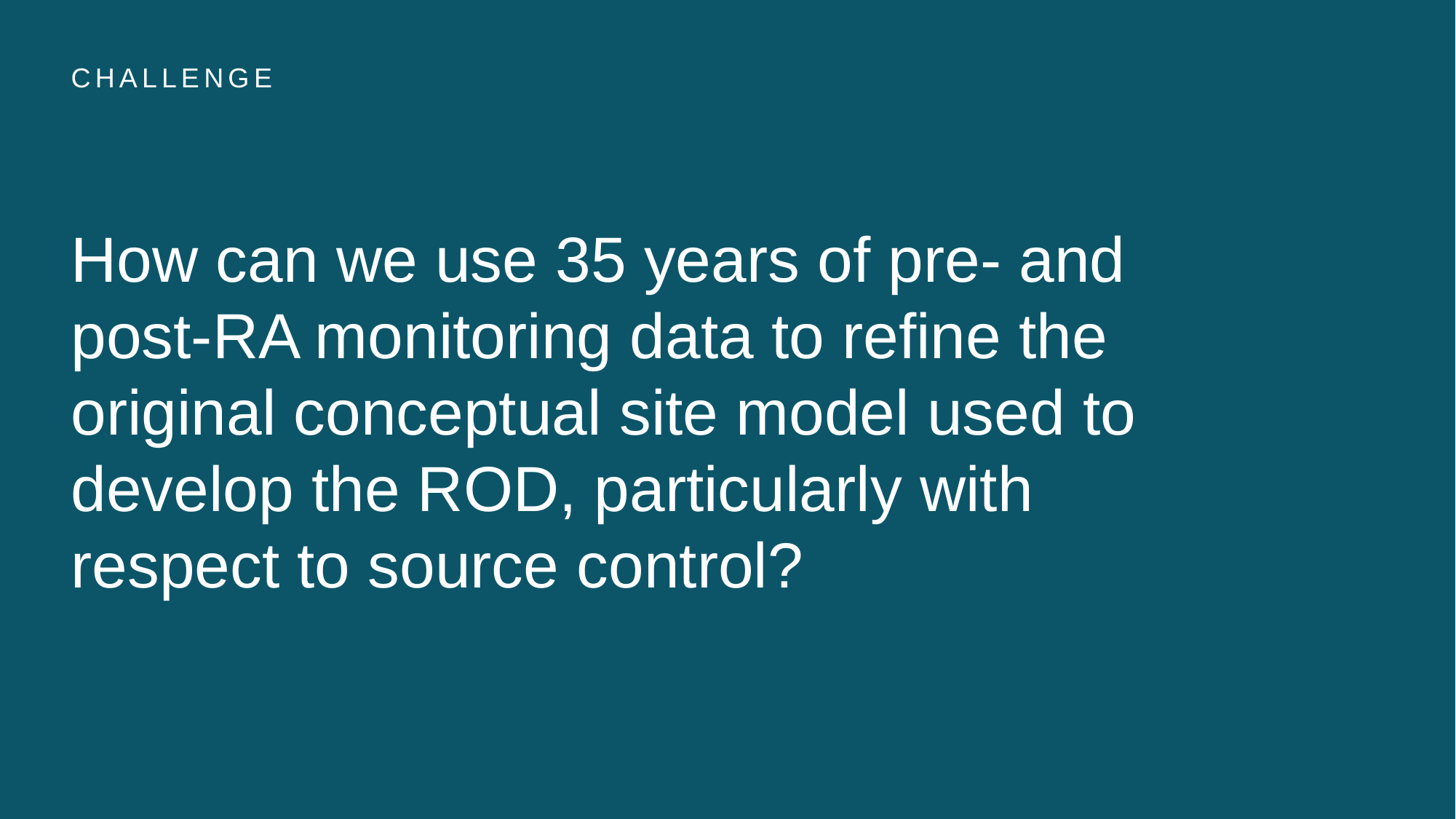

How can we use 35 years of pre- and post-RA monitoring data to refine the original conceptual site model used to develop the ROD, particularly with respect to source control?